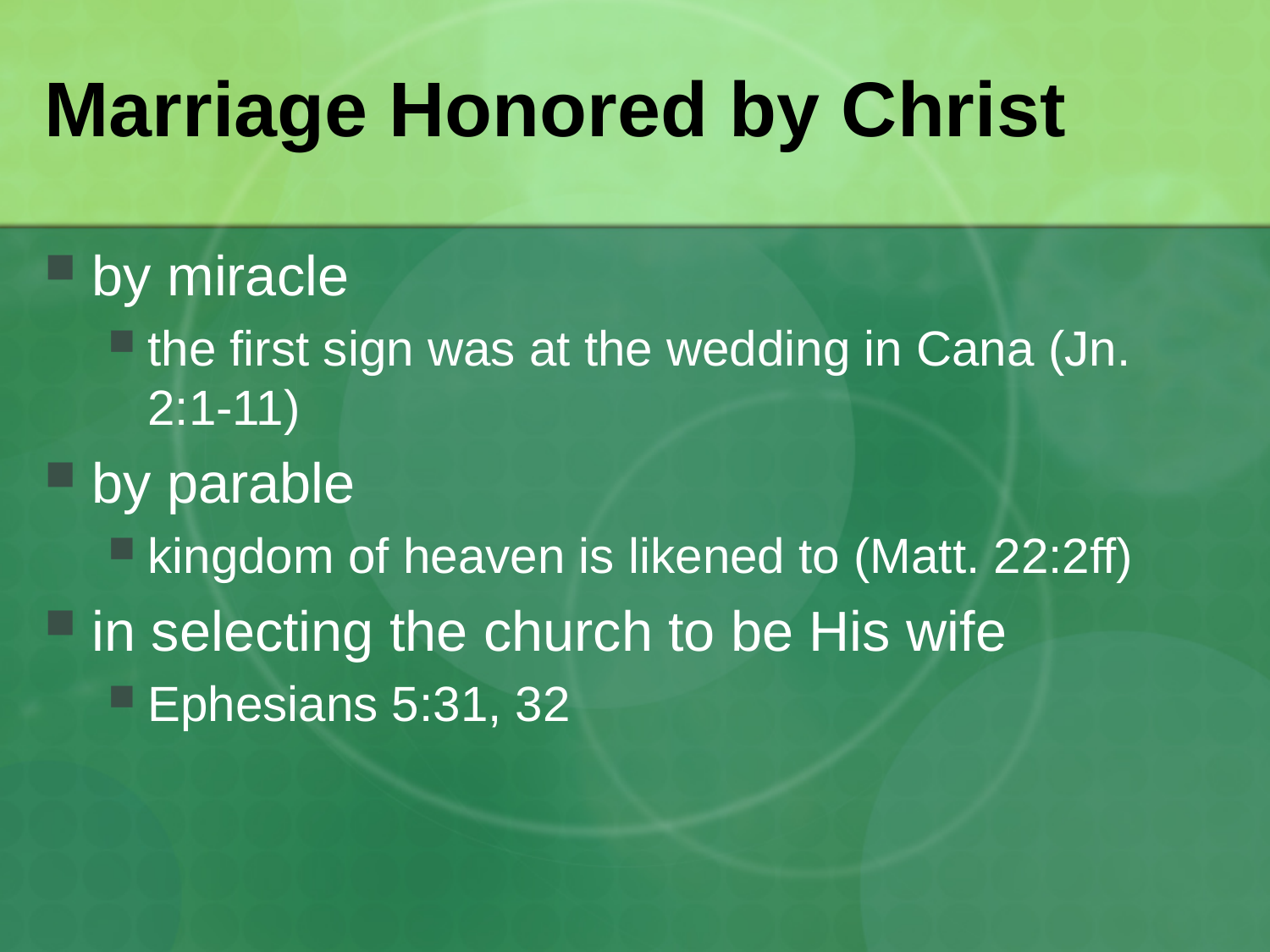

# Marriage Honored by Christ
by miracle
the first sign was at the wedding in Cana (Jn. 2:1-11)
by parable
kingdom of heaven is likened to (Matt. 22:2ff)
in selecting the church to be His wife
Ephesians 5:31, 32